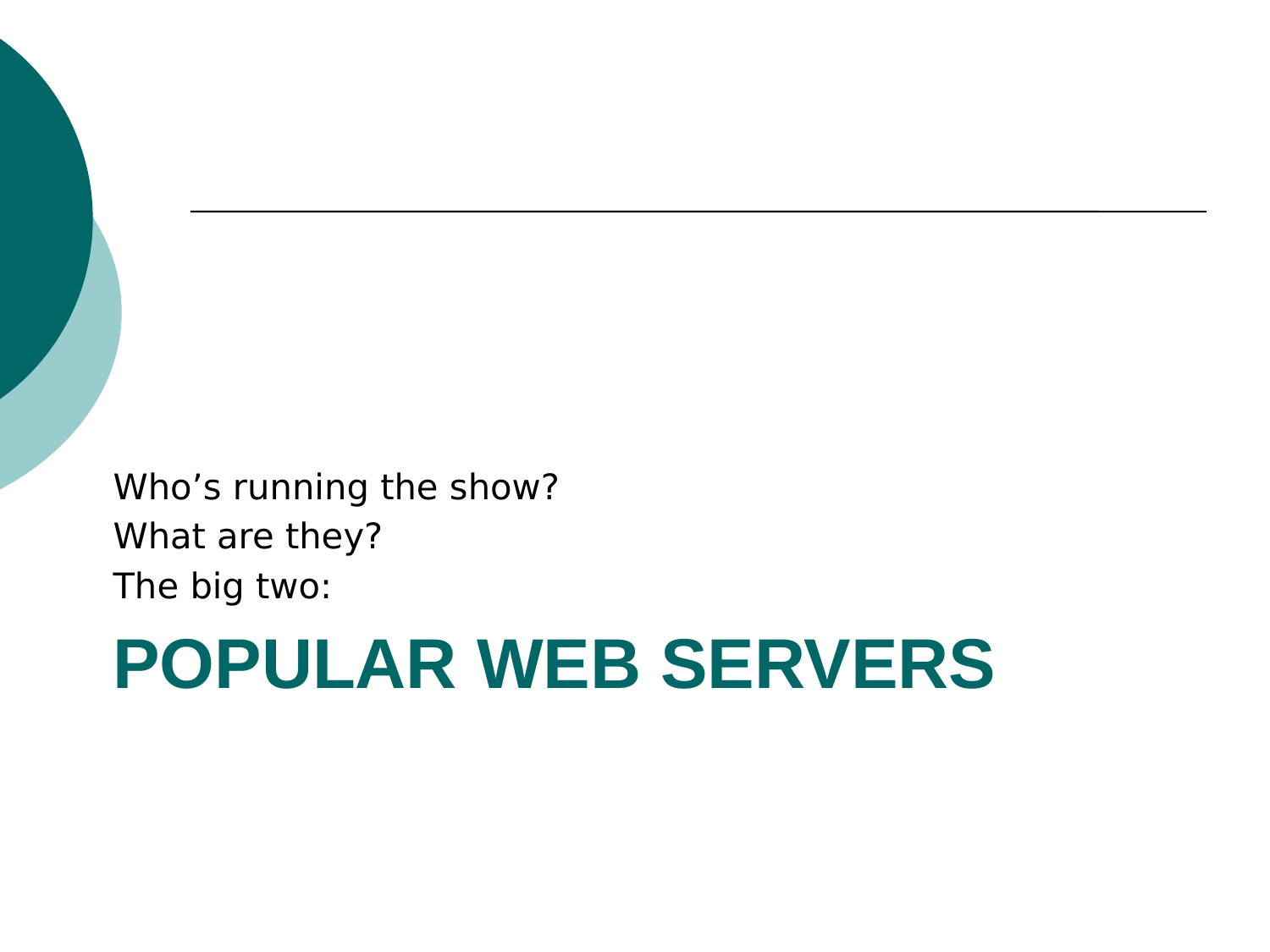

Who’s running the show?
What are they?
The big two:
# Popular Web Servers